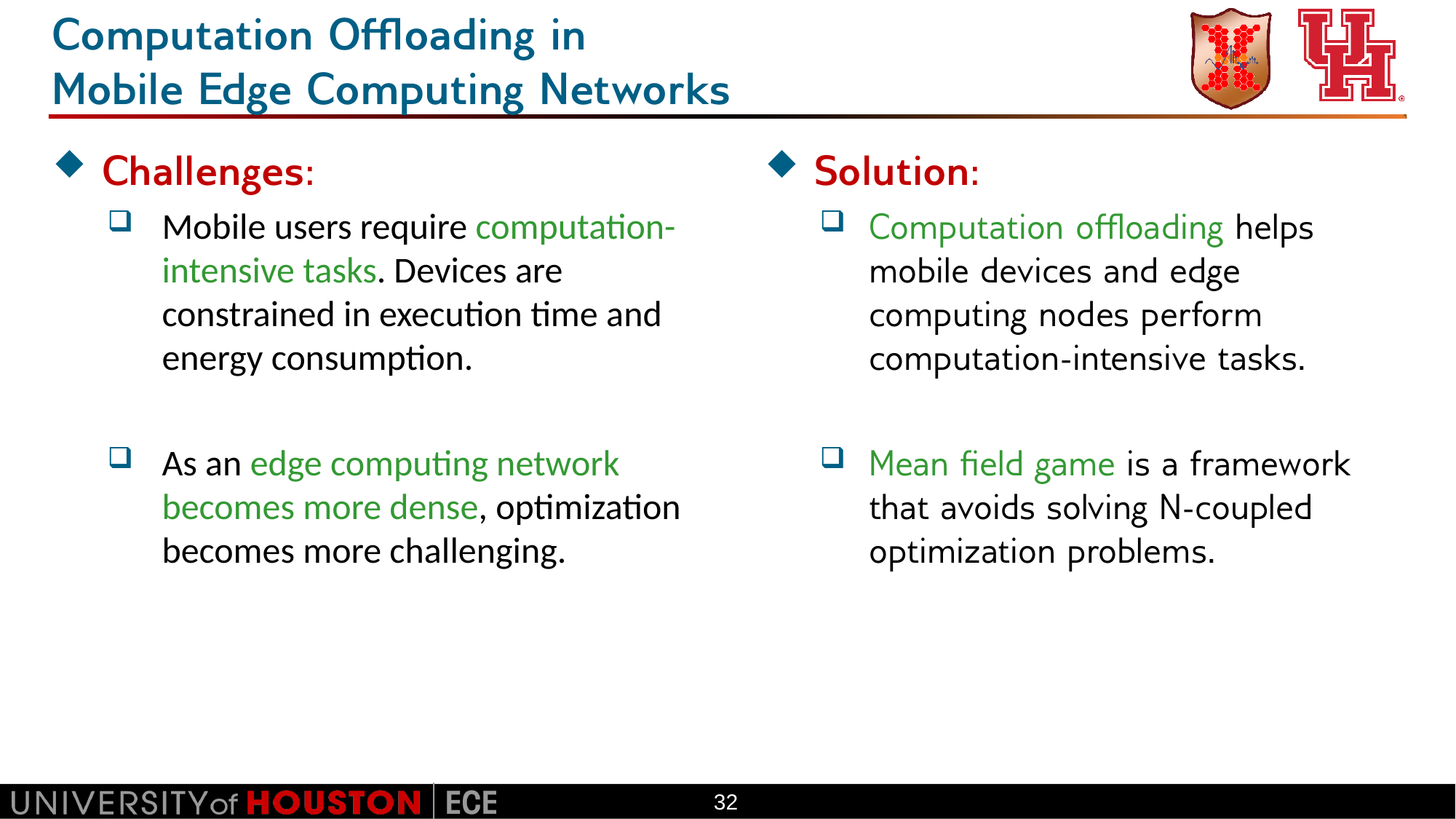

# Computation Offloading in Mobile Edge Computing Networks
Challenges:
Mobile users require computation-intensive tasks. Devices are constrained in execution time and energy consumption.

As an edge computing network becomes more dense, optimization becomes more challenging.
Solution:
Computation offloading helps mobile devices and edge computing nodes perform computation-intensive tasks.

Mean field game is a framework that avoids solving N-coupled optimization problems.

32